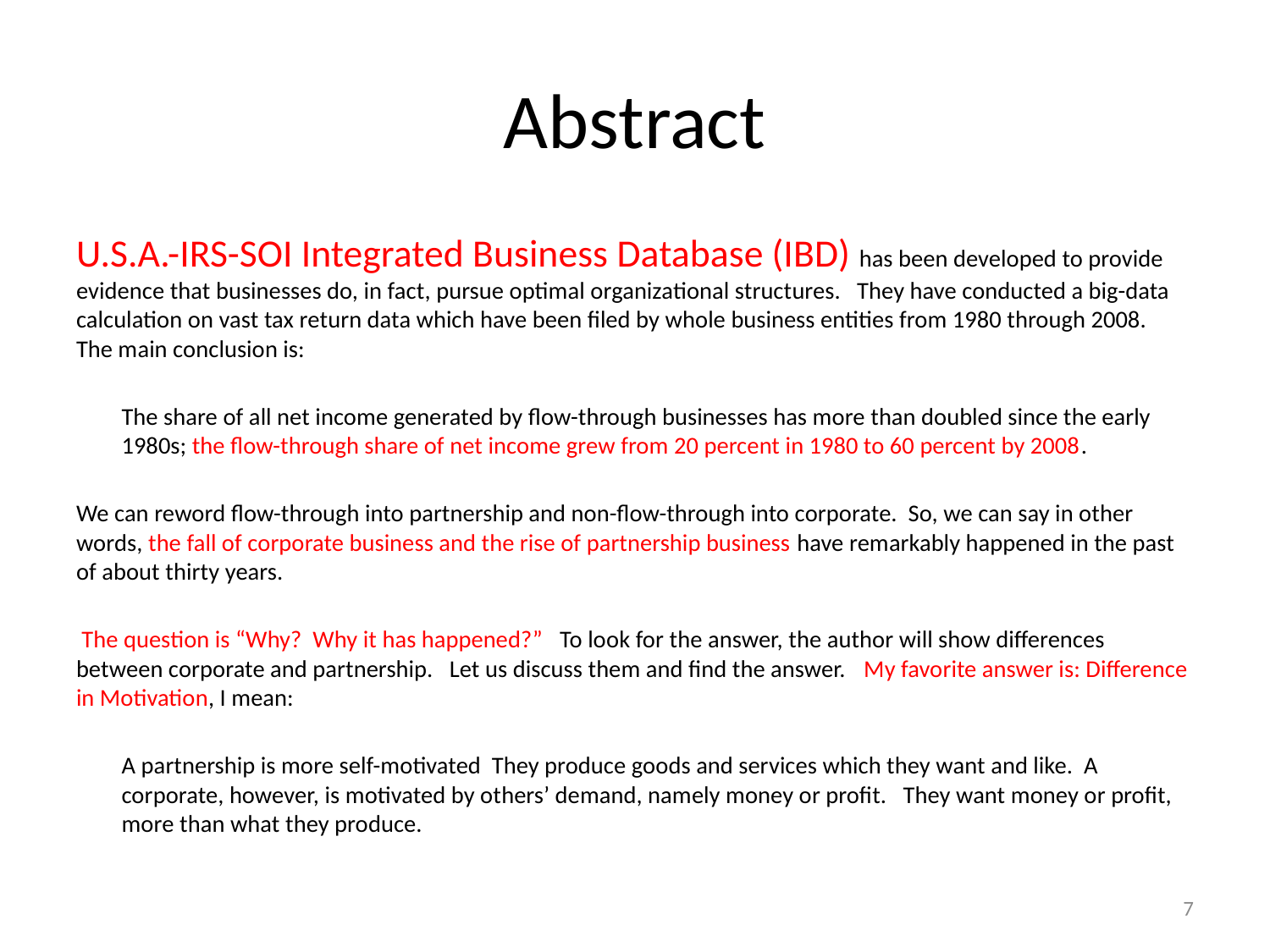

# Abstract
U.S.A.-IRS-SOI Integrated Business Database (IBD) has been developed to provide evidence that businesses do, in fact, pursue optimal organizational structures.   They have conducted a big-data calculation on vast tax return data which have been filed by whole business entities from 1980 through 2008.  The main conclusion is:

The share of all net income generated by flow-through businesses has more than doubled since the early 1980s; the flow-through share of net income grew from 20 percent in 1980 to 60 percent by 2008.

We can reword flow-through into partnership and non-flow-through into corporate.  So, we can say in other words, the fall of corporate business and the rise of partnership business have remarkably happened in the past of about thirty years.

 The question is “Why?  Why it has happened?”   To look for the answer, the author will show differences between corporate and partnership.   Let us discuss them and find the answer.   My favorite answer is: Difference in Motivation, I mean:

A partnership is more self-motivated  They produce goods and services which they want and like.  A corporate, however, is motivated by others’ demand, namely money or profit.   They want money or profit, more than what they produce.
7